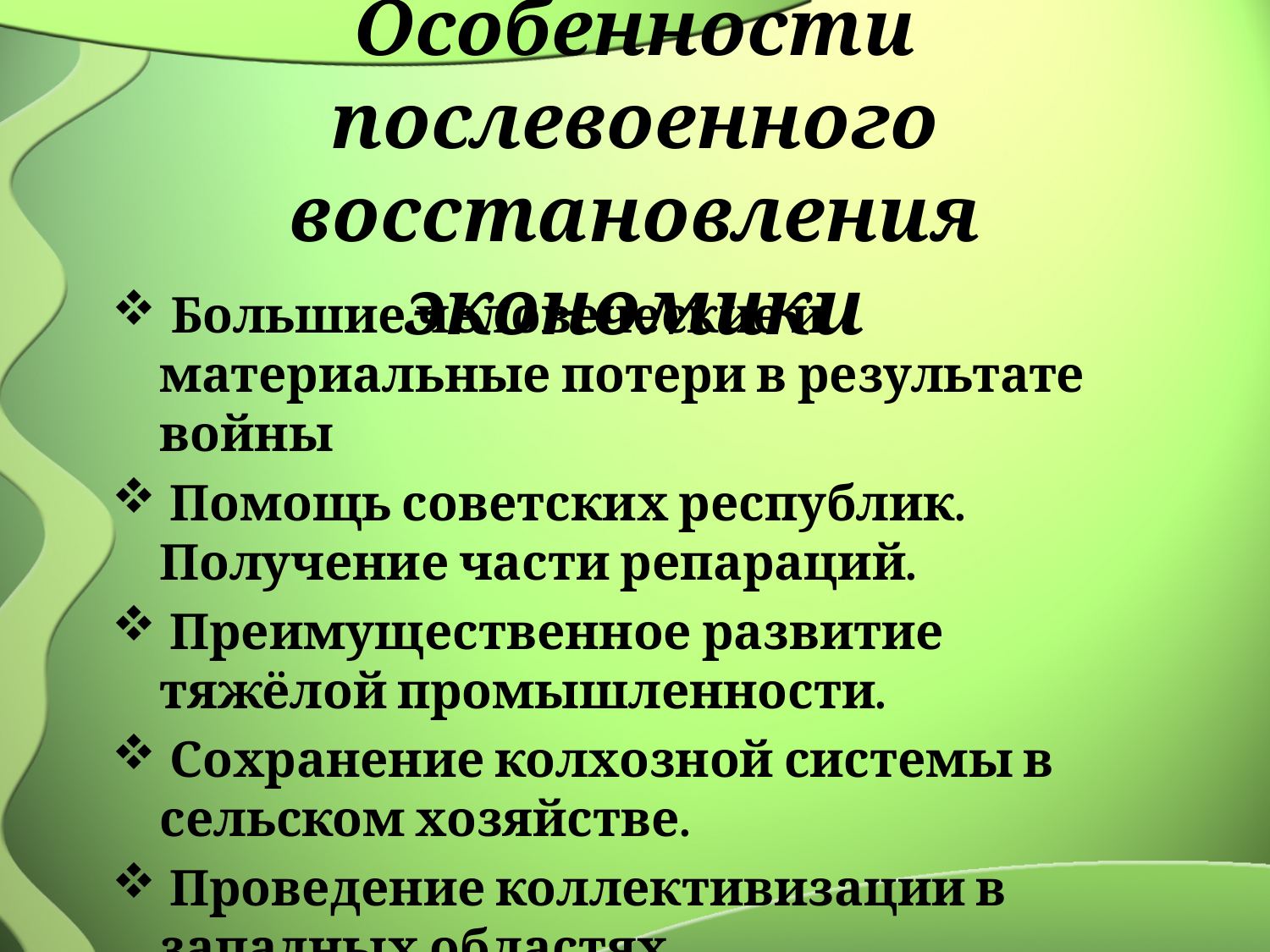

# Особенности послевоенного восстановления экономики
 Большие человеческие и материальные потери в результате войны
 Помощь советских республик. Получение части репараций.
 Преимущественное развитие тяжёлой промышленности.
 Сохранение колхозной системы в сельском хозяйстве.
 Проведение коллективизации в западных областях